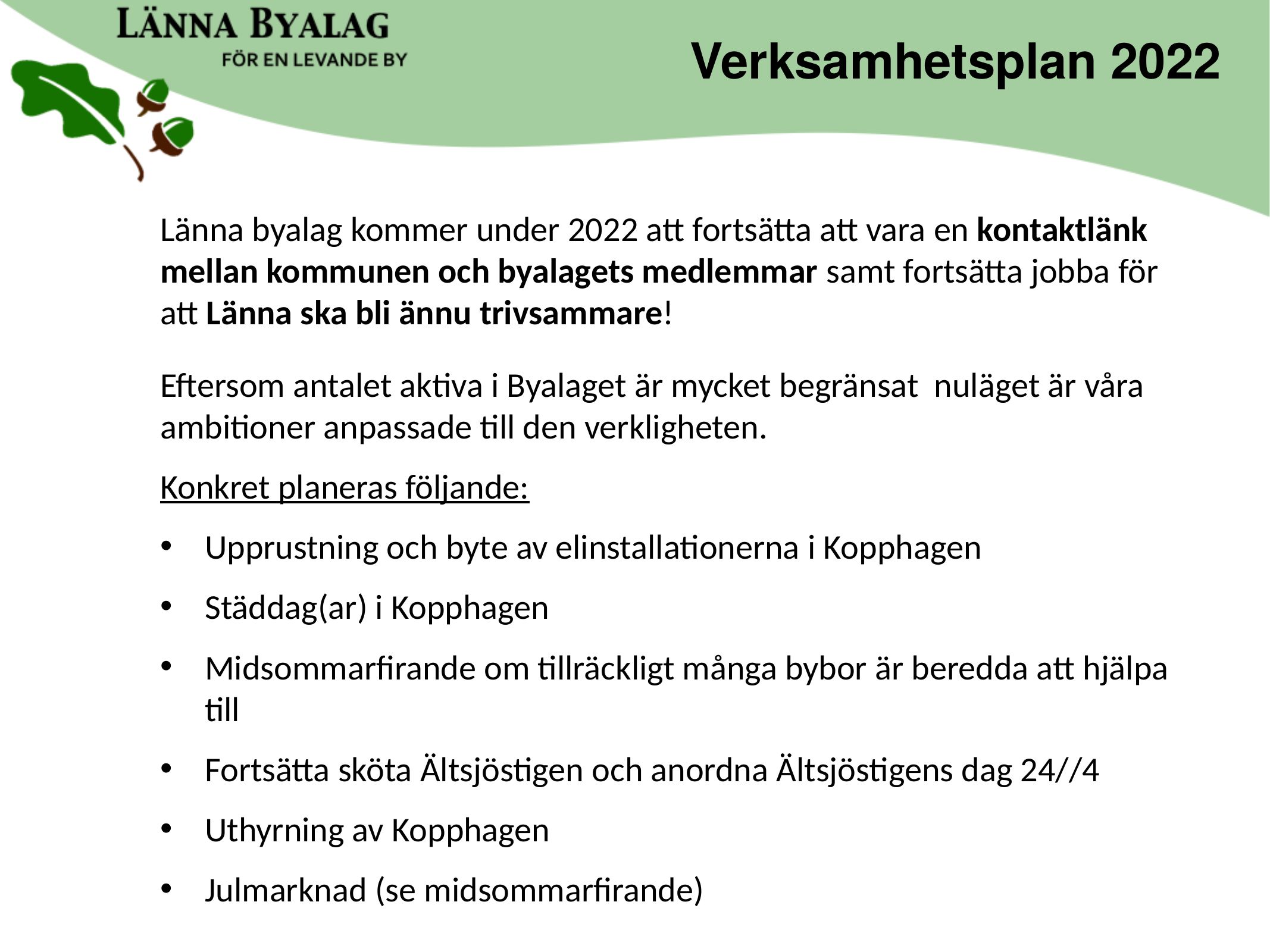

Verksamhetsplan 2022
Länna byalag kommer under 2022 att fortsätta att vara en kontaktlänk mellan kommunen och byalagets medlemmar samt fortsätta jobba för att Länna ska bli ännu trivsammare!
Eftersom antalet aktiva i Byalaget är mycket begränsat  nuläget är våra ambitioner anpassade till den verkligheten.
Konkret planeras följande:
Upprustning och byte av elinstallationerna i Kopphagen
Städdag(ar) i Kopphagen
Midsommarfirande om tillräckligt många bybor är beredda att hjälpa till
Fortsätta sköta Ältsjöstigen och anordna Ältsjöstigens dag 24//4
Uthyrning av Kopphagen
Julmarknad (se midsommarfirande)